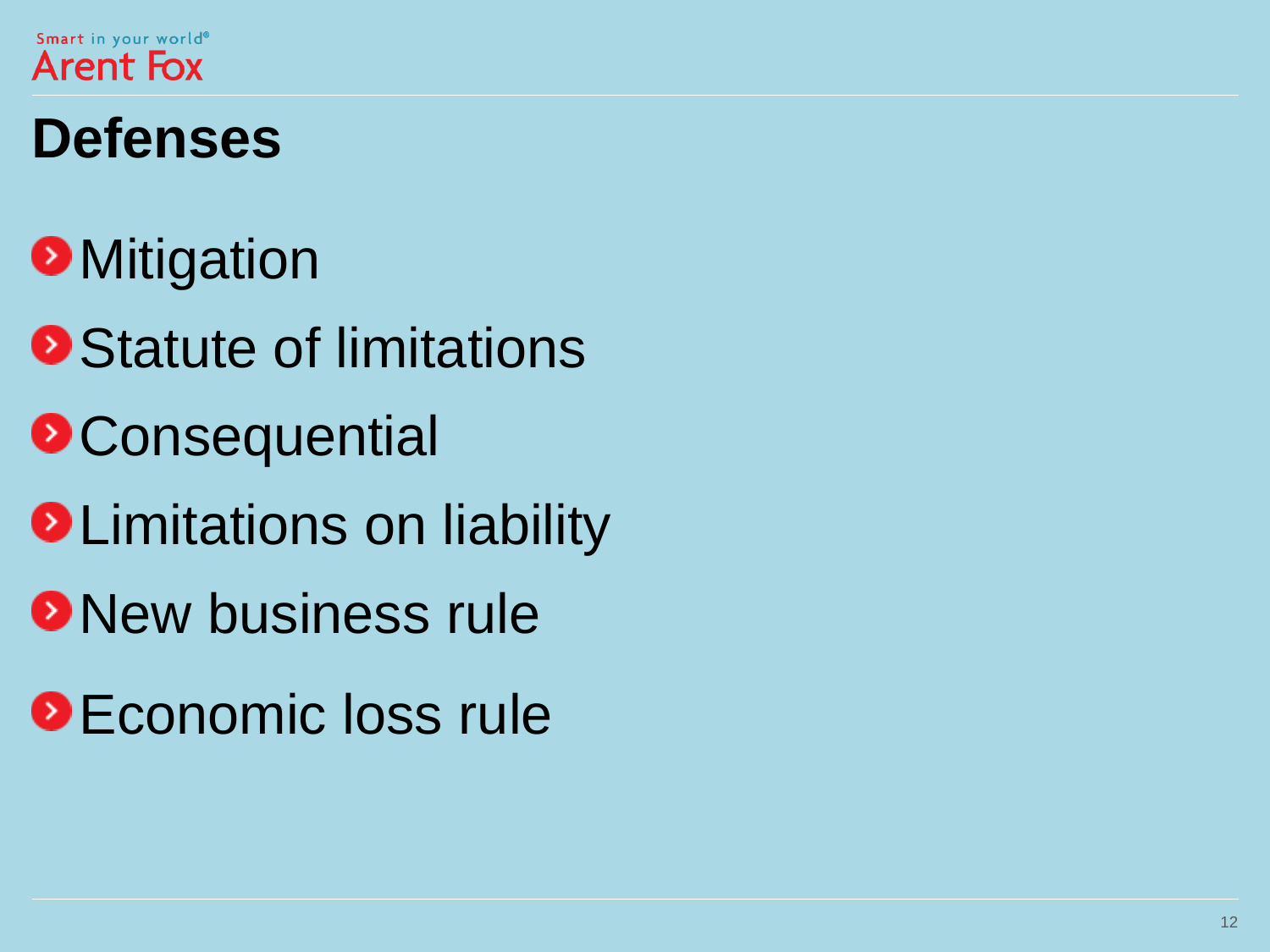

# Defenses
Mitigation
Statute of limitations
Consequential
Limitations on liability
New business rule
Economic loss rule
12